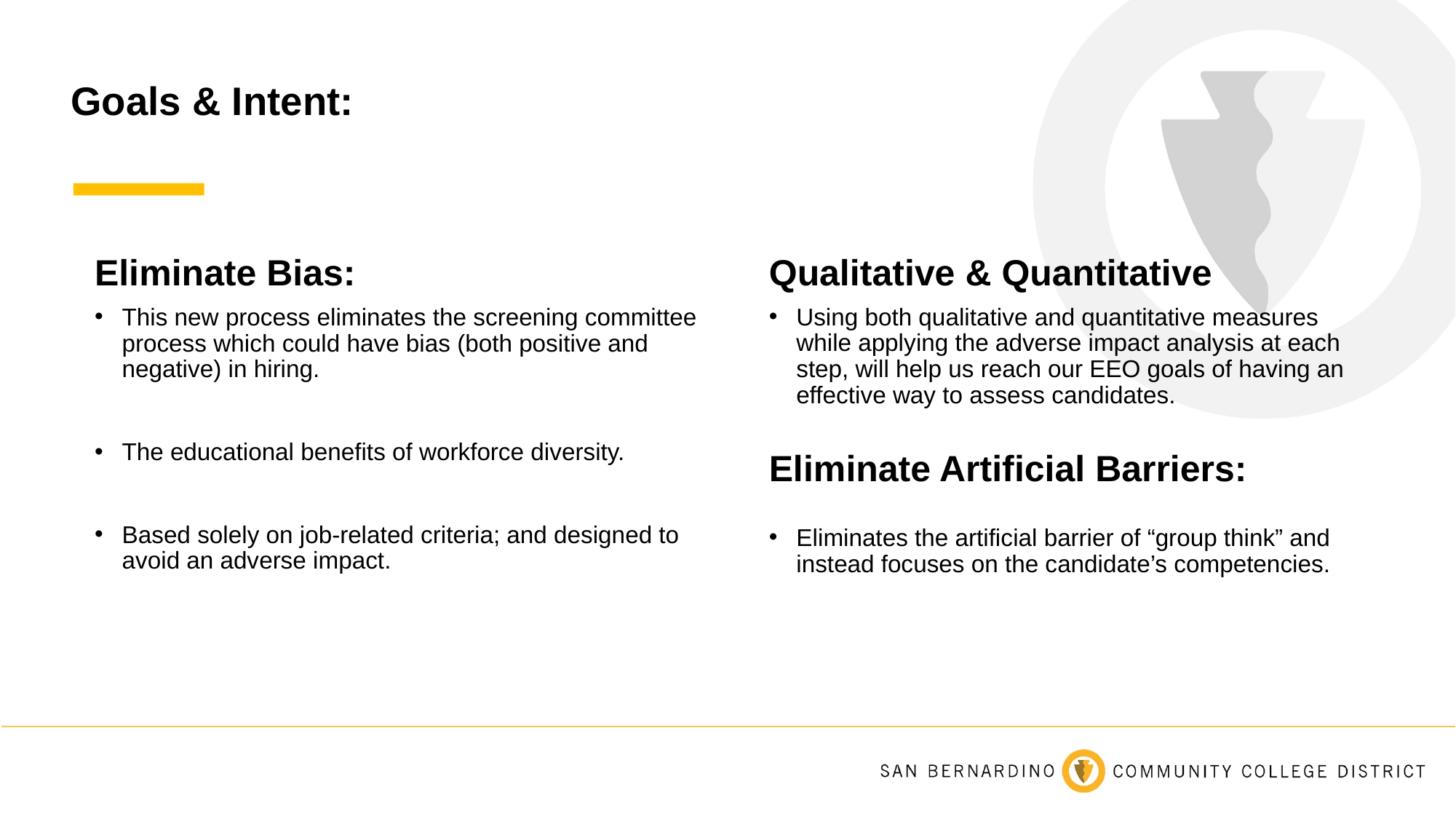

# Goals & Intent:
Eliminate Bias:
Qualitative & Quantitative
This new process eliminates the screening committee process which could have bias (both positive and negative) in hiring.

The educational benefits of workforce diversity.

Based solely on job-related criteria; and designed to avoid an adverse impact.
Using both qualitative and quantitative measures while applying the adverse impact analysis at each step, will help us reach our EEO goals of having an effective way to assess candidates.
Eliminate Artificial Barriers:
Eliminates the artificial barrier of “group think” and instead focuses on the candidate’s competencies.